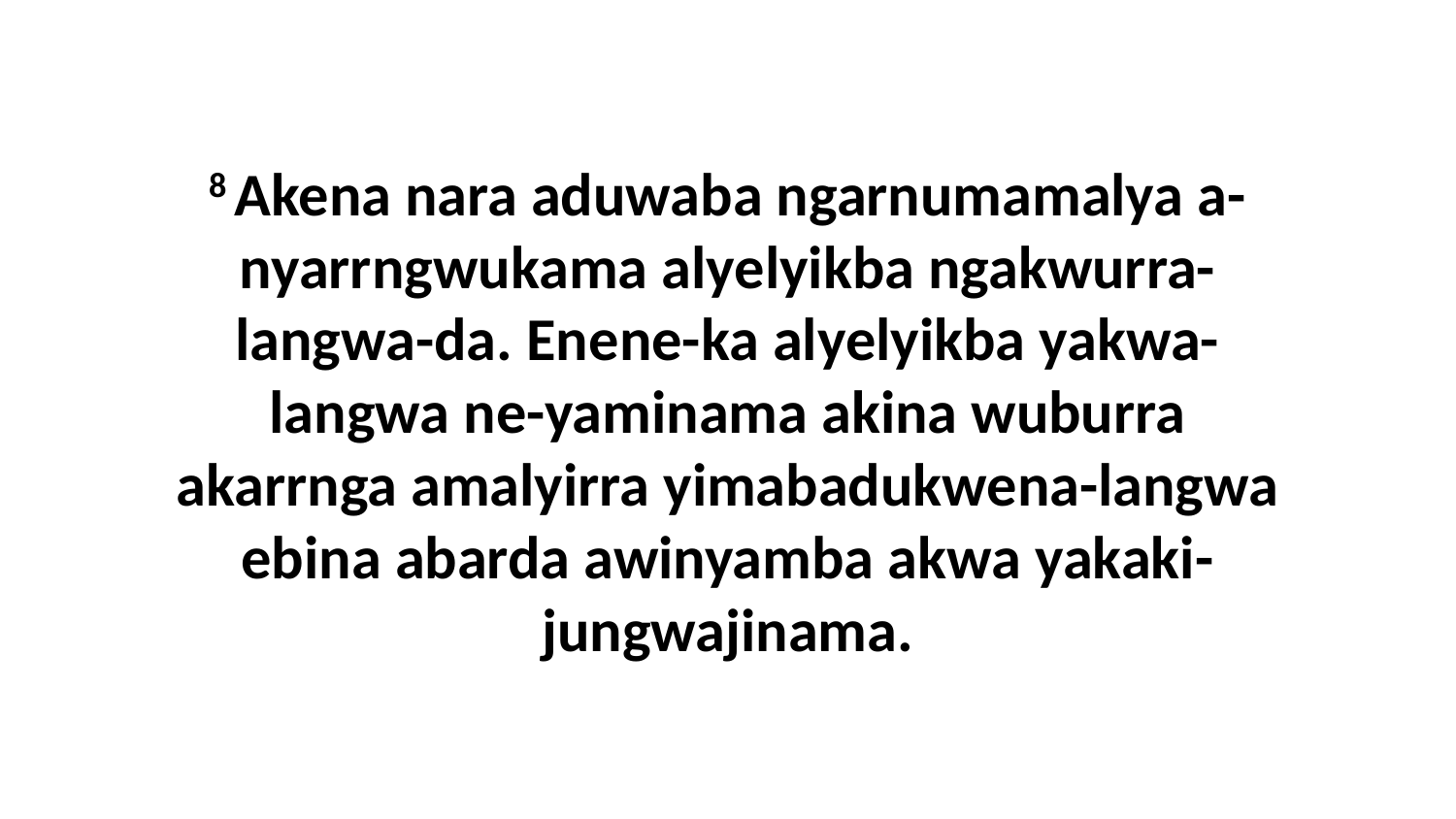

8 Akena nara aduwaba ngarnumamalya a-nyarrngwukama alyelyikba ngakwurra-langwa-da. Enene-ka alyelyikba yakwa-langwa ne-yaminama akina wuburra akarrnga amalyirra yimabadukwena-langwa ebina abarda awinyamba akwa yakaki-jungwajinama.